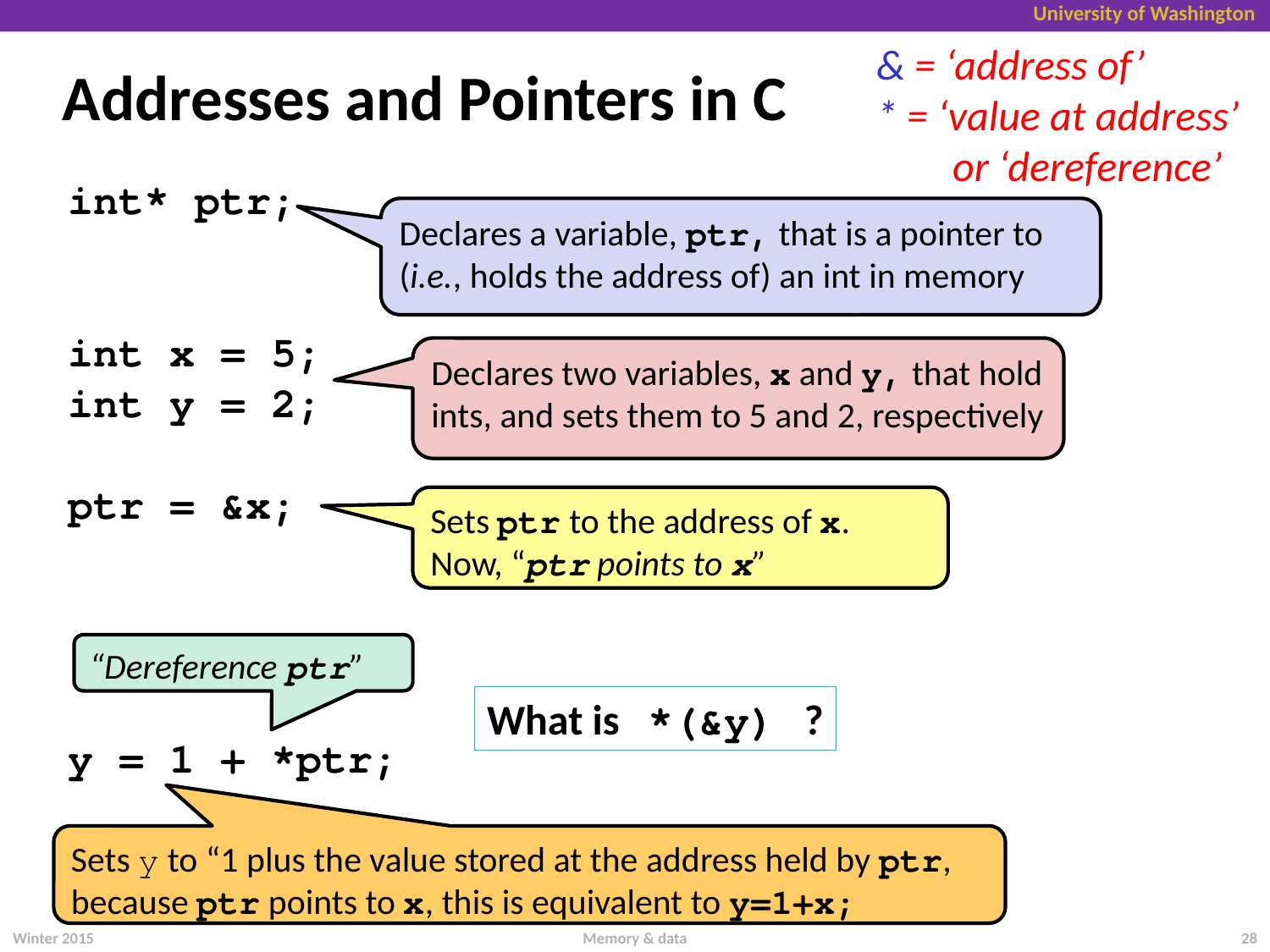

& = ‘address of’
* = ‘value at address’
        or ‘dereference’
# Addresses and Pointers in C
int* ptr;

int x = 5;
int y = 2;

ptr = &x;

y = 1 + *ptr;
Declares a variable, ptr, that is a pointer to (i.e., holds the address of) an int in memory
Declares two variables, x and y, that hold ints, and sets them to 5 and 2, respectively
Sets ptr to the address of x.
Now, “ptr points to x”
“Dereference ptr”
What is   *(&y)   ?
Sets y to “1 plus the value stored at the address held by ptr,
because ptr points to x, this is equivalent to y=1+x;

Winter 2015
Memory & data
28